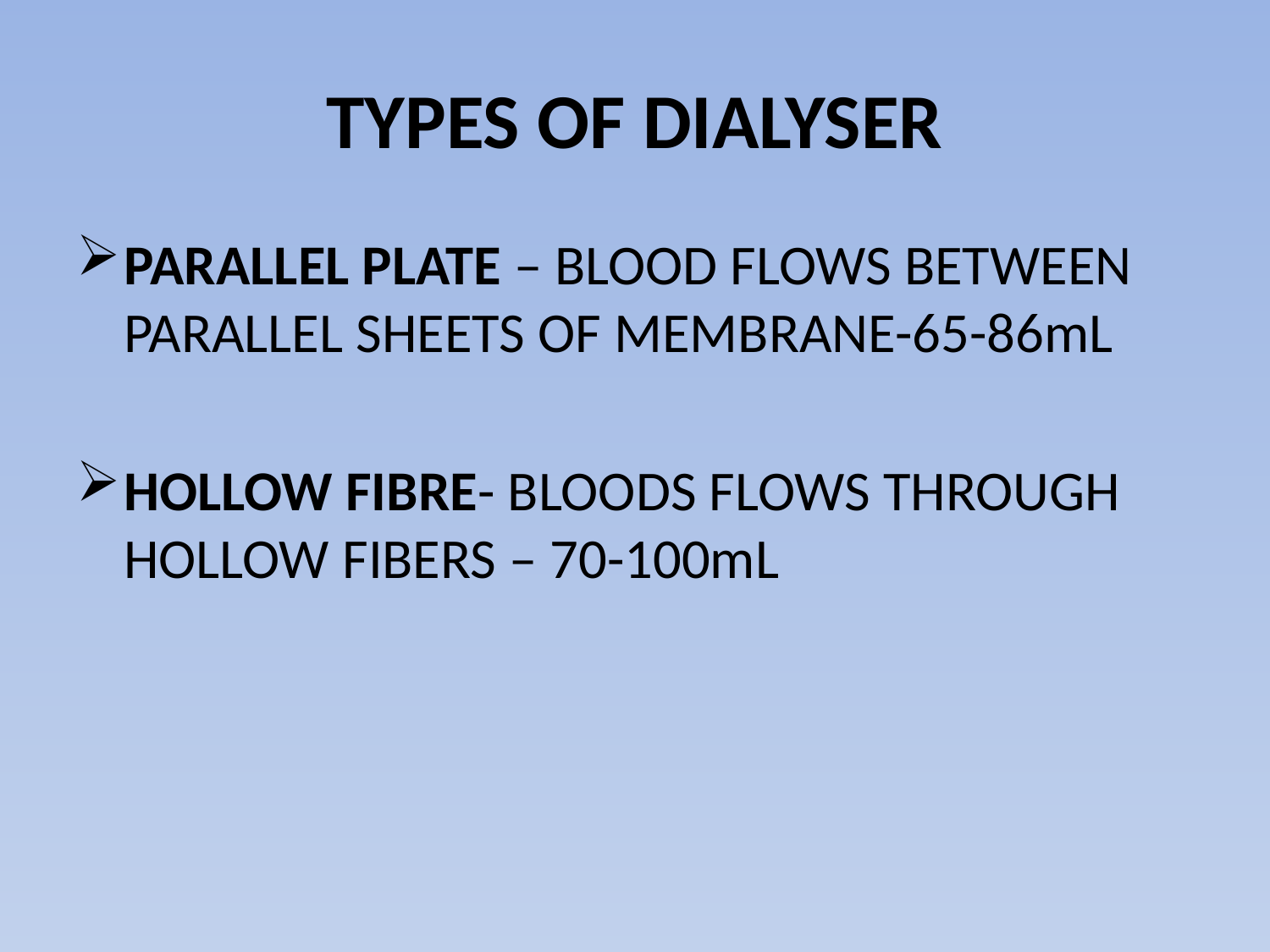

# TYPES OF DIALYSER
PARALLEL PLATE – BLOOD FLOWS BETWEEN PARALLEL SHEETS OF MEMBRANE-65-86mL

HOLLOW FIBRE- BLOODS FLOWS THROUGH HOLLOW FIBERS – 70-100mL